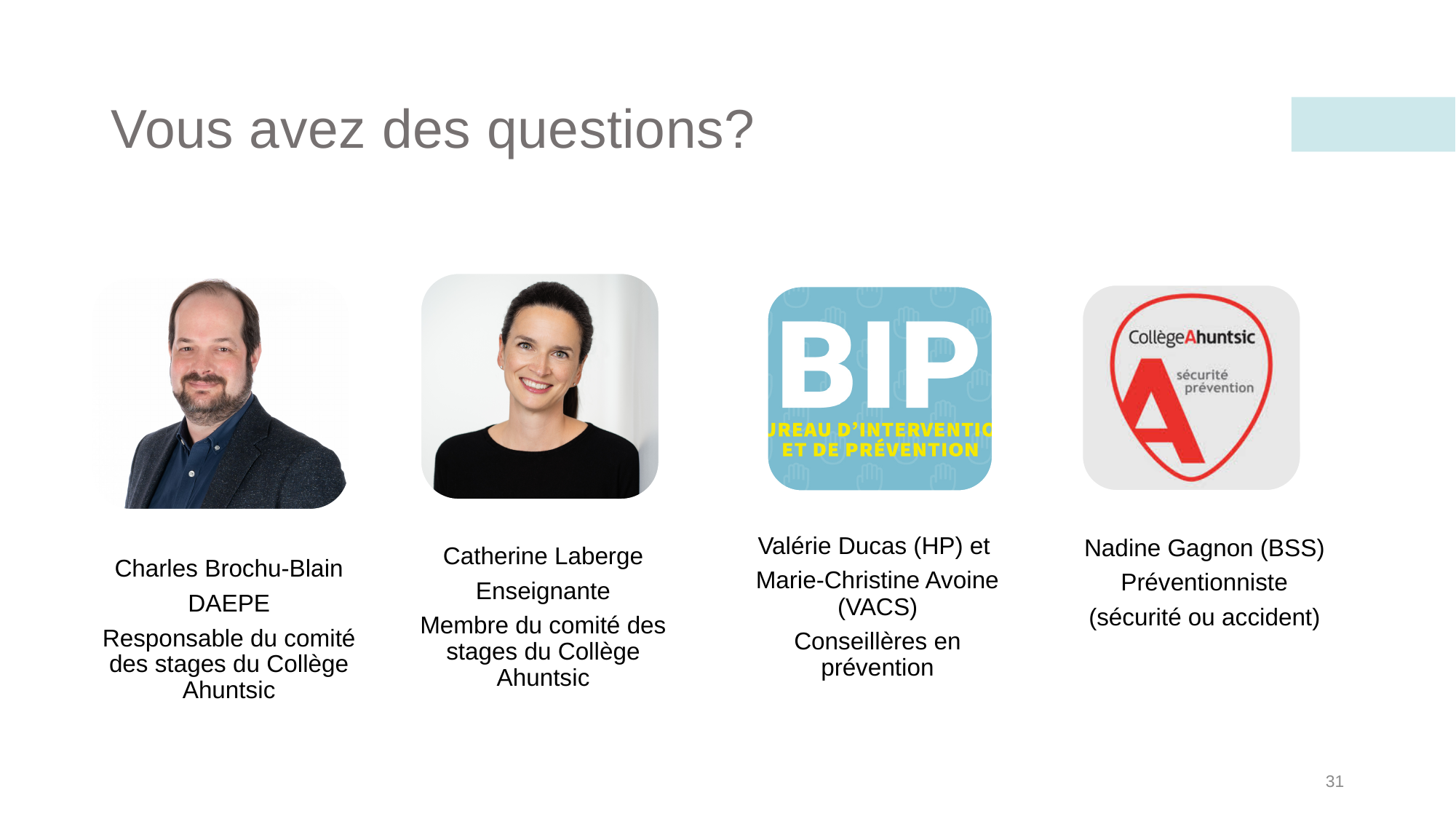

# Vous avez des questions?
Charles Brochu-Blain
DAEPE
Responsable du comité des stages du Collège Ahuntsic
Catherine Laberge
Enseignante
Membre du comité des stages du Collège Ahuntsic
Valérie Ducas (HP) et
Marie-Christine Avoine (VACS)
Conseillères en prévention
Nadine Gagnon (BSS)
Préventionniste
(sécurité ou accident)

31